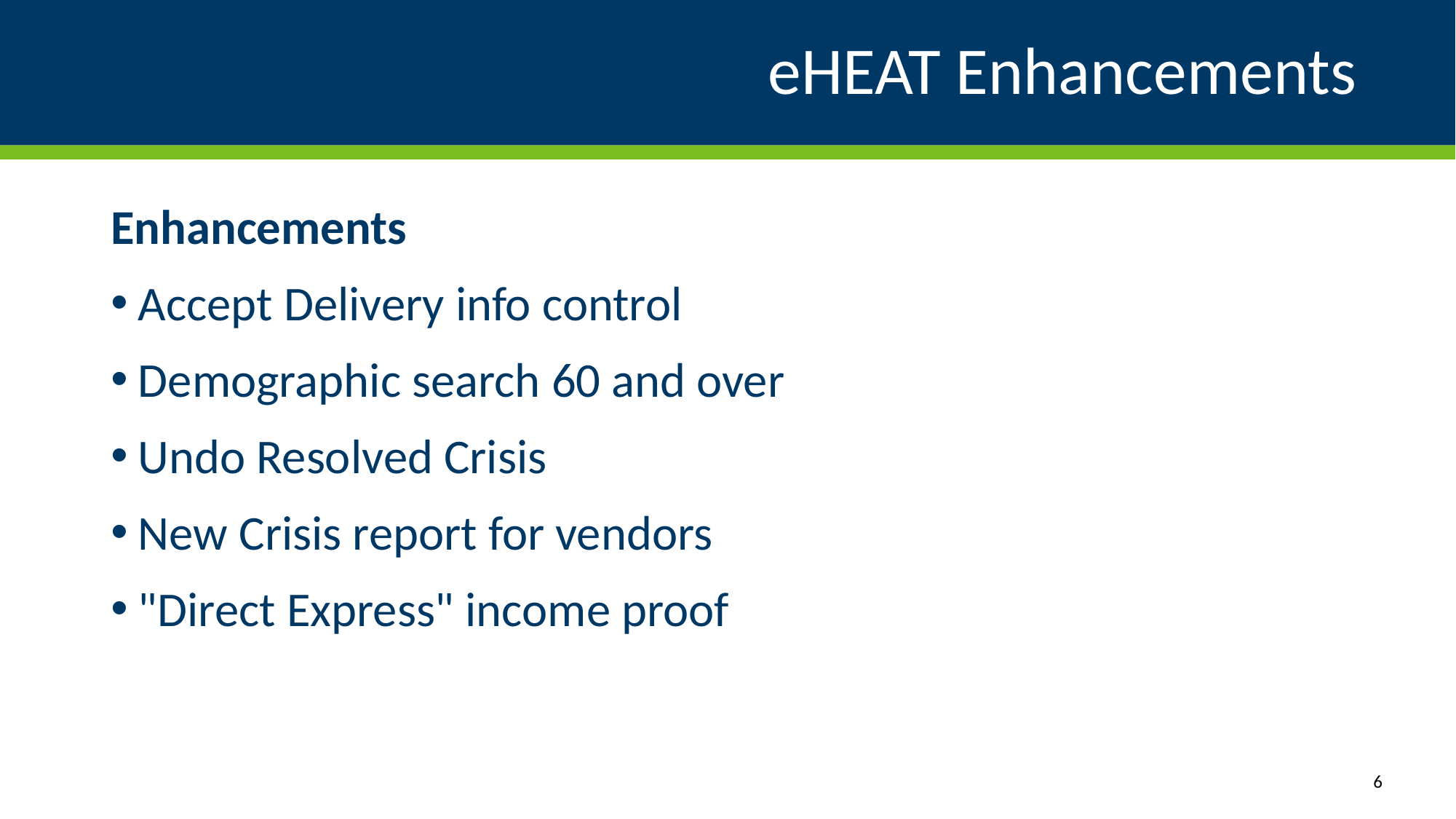

# eHEAT Enhancements
Enhancements
Accept Delivery info control
Demographic search 60 and over
Undo Resolved Crisis
New Crisis report for vendors
"Direct Express" income proof
6